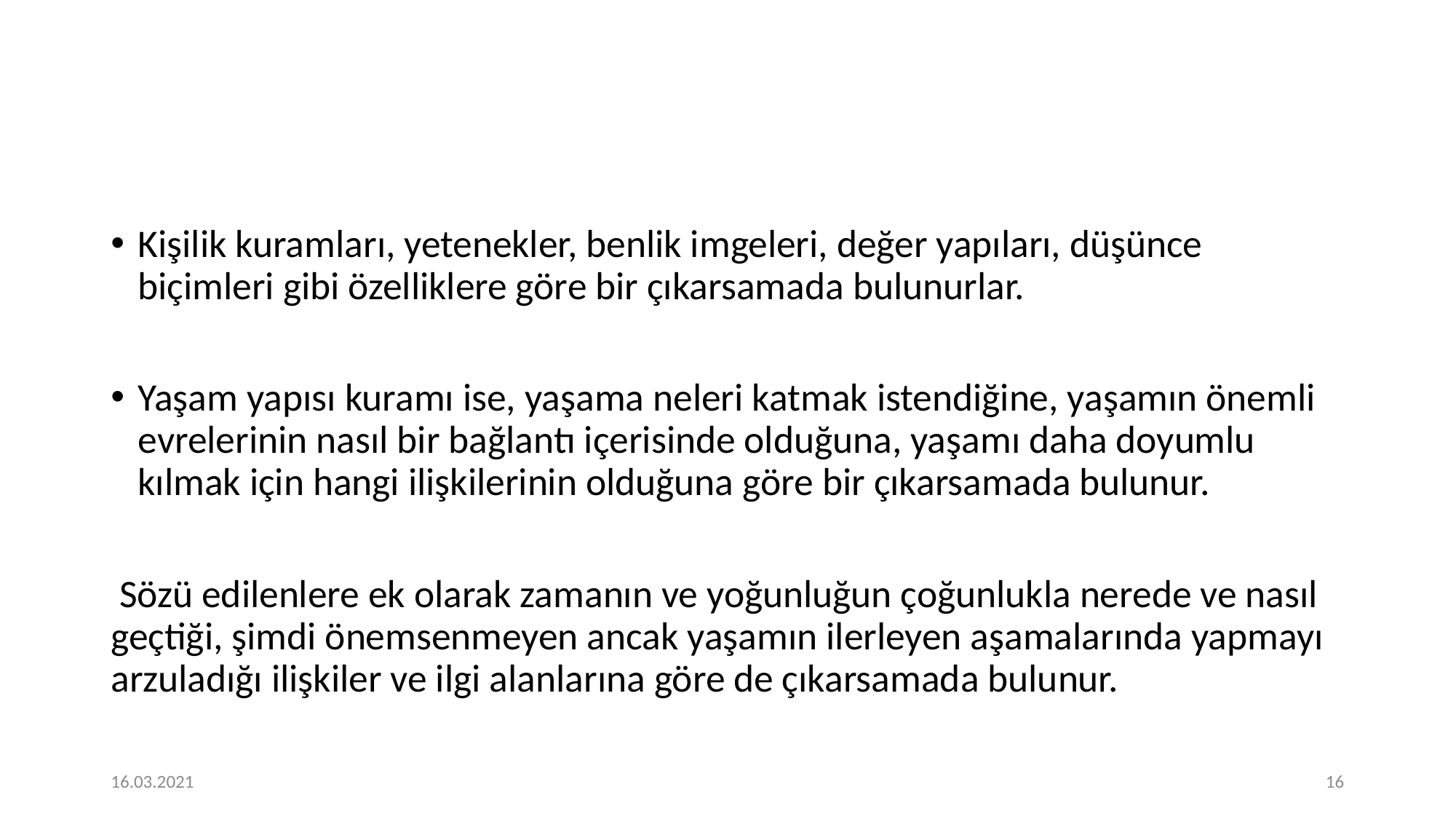

#
Kişilik kuramları, yetenekler, benlik imgeleri, değer yapıları, düşünce biçimleri gibi özelliklere göre bir çıkarsamada bulunurlar.

Yaşam yapısı kuramı ise, yaşama neleri katmak istendiğine, yaşamın önemli evrelerinin nasıl bir bağlantı içerisinde olduğuna, yaşamı daha doyumlu kılmak için hangi ilişkilerinin olduğuna göre bir çıkarsamada bulunur.

 Sözü edilenlere ek olarak zamanın ve yoğunluğun çoğunlukla nerede ve nasıl geçtiği, şimdi önemsenmeyen ancak yaşamın ilerleyen aşamalarında yapmayı arzuladığı ilişkiler ve ilgi alanlarına göre de çıkarsamada bulunur.
16.03.2021
16